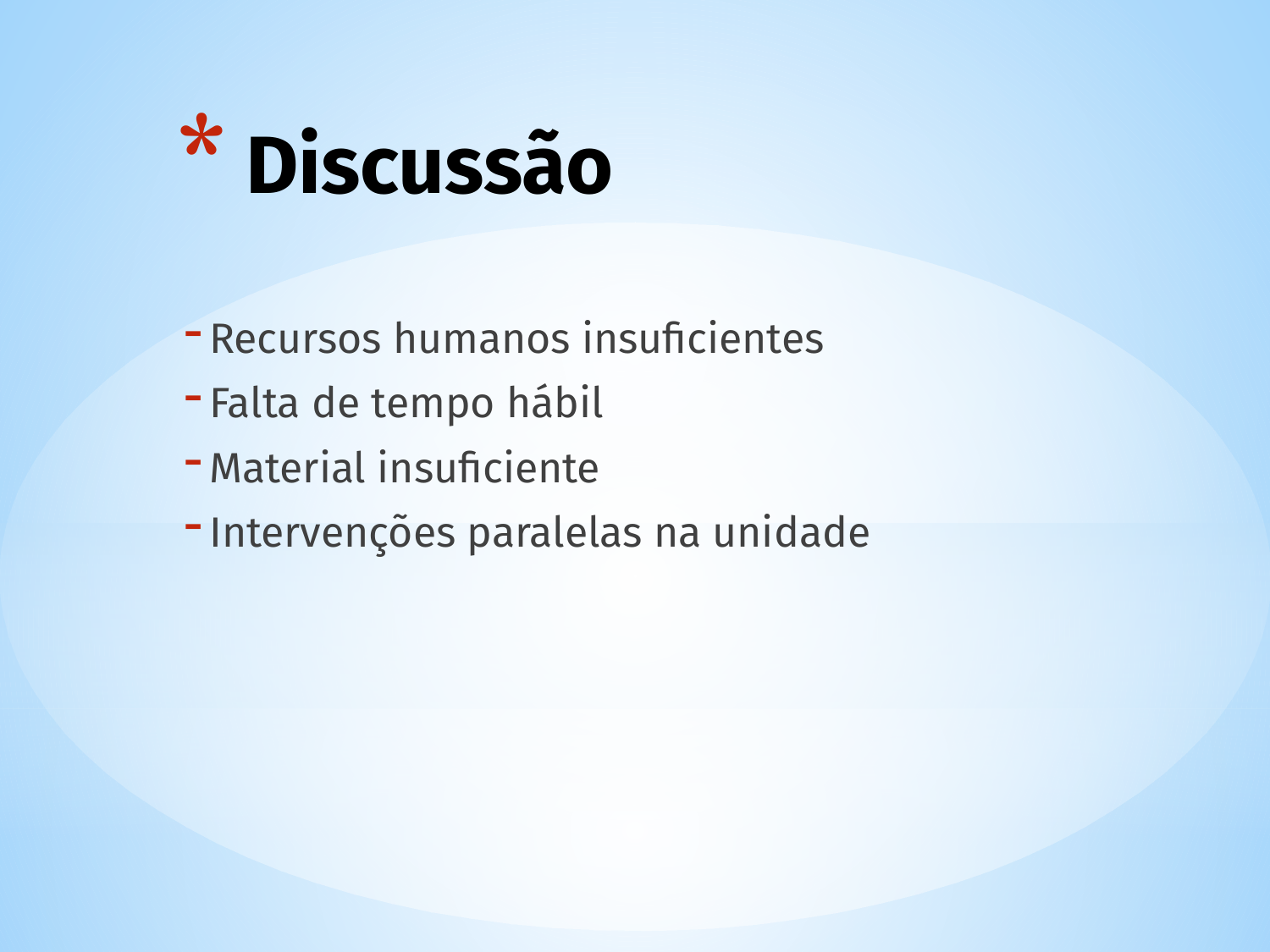

# Discussão

Recursos humanos insuficientes
Falta de tempo hábil
Material insuficiente
Intervenções paralelas na unidade